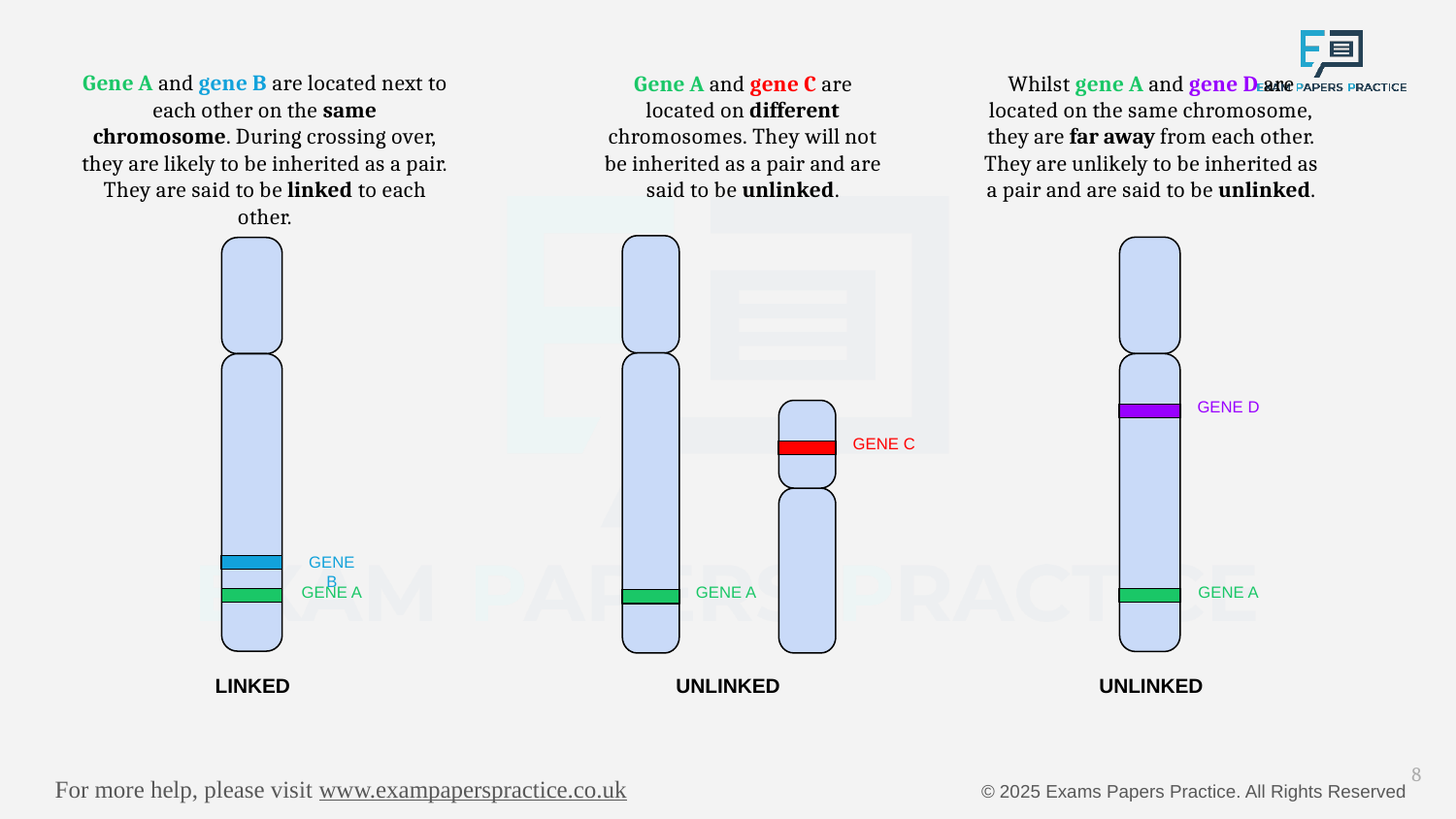

Gene A and gene B are located next to each other on the same chromosome. During crossing over, they are likely to be inherited as a pair. They are said to be linked to each other.
Gene A and gene C are located on different chromosomes. They will not be inherited as a pair and are said to be unlinked.
Whilst gene A and gene D are located on the same chromosome, they are far away from each other. They are unlikely to be inherited as a pair and are said to be unlinked.

GENE C
GENE A

GENE D
GENE A

GENE B
GENE A
LINKED
UNLINKED
UNLINKED
8